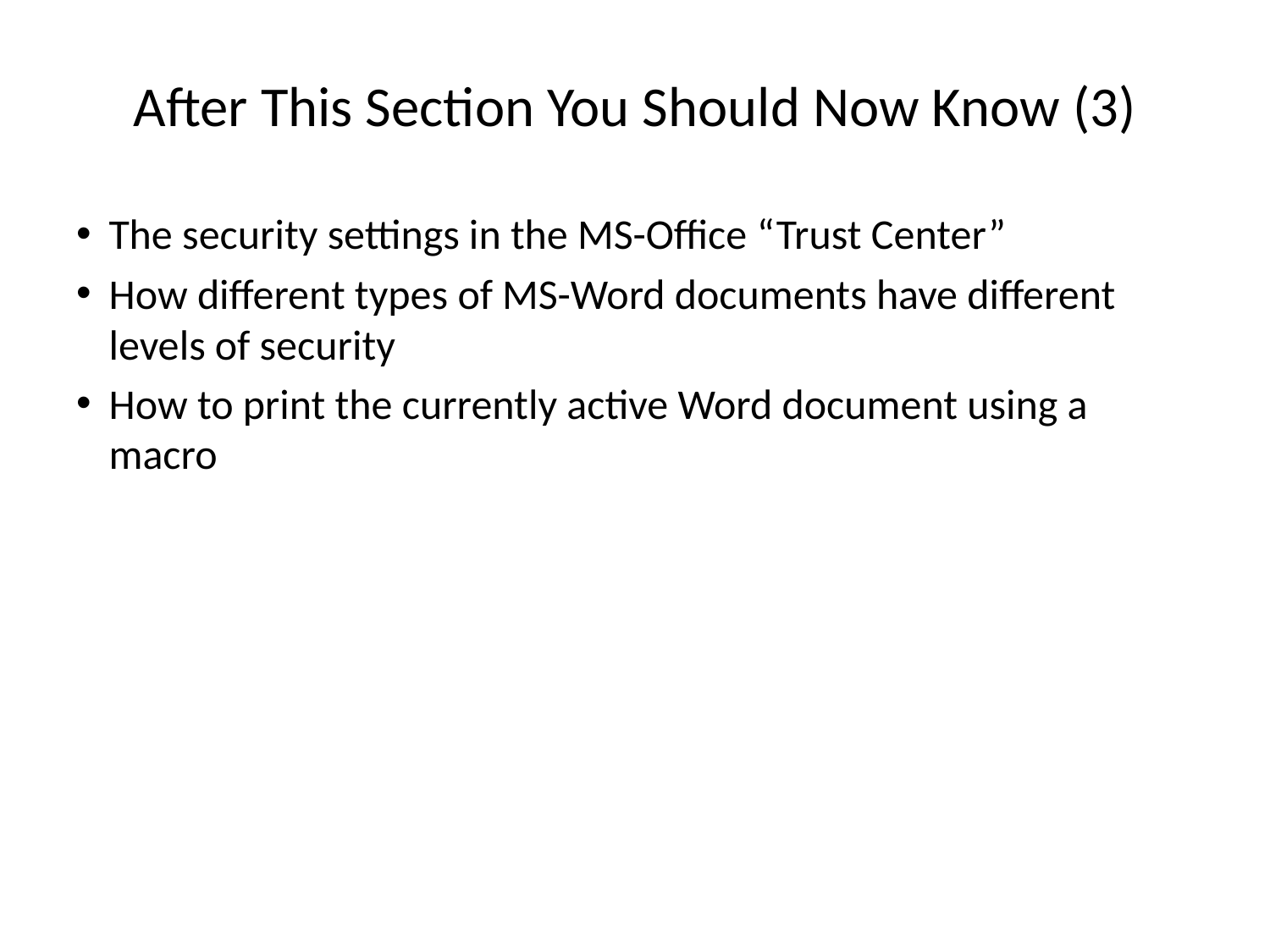

# After This Section You Should Now Know (3)
The security settings in the MS-Office “Trust Center”
How different types of MS-Word documents have different levels of security
How to print the currently active Word document using a macro